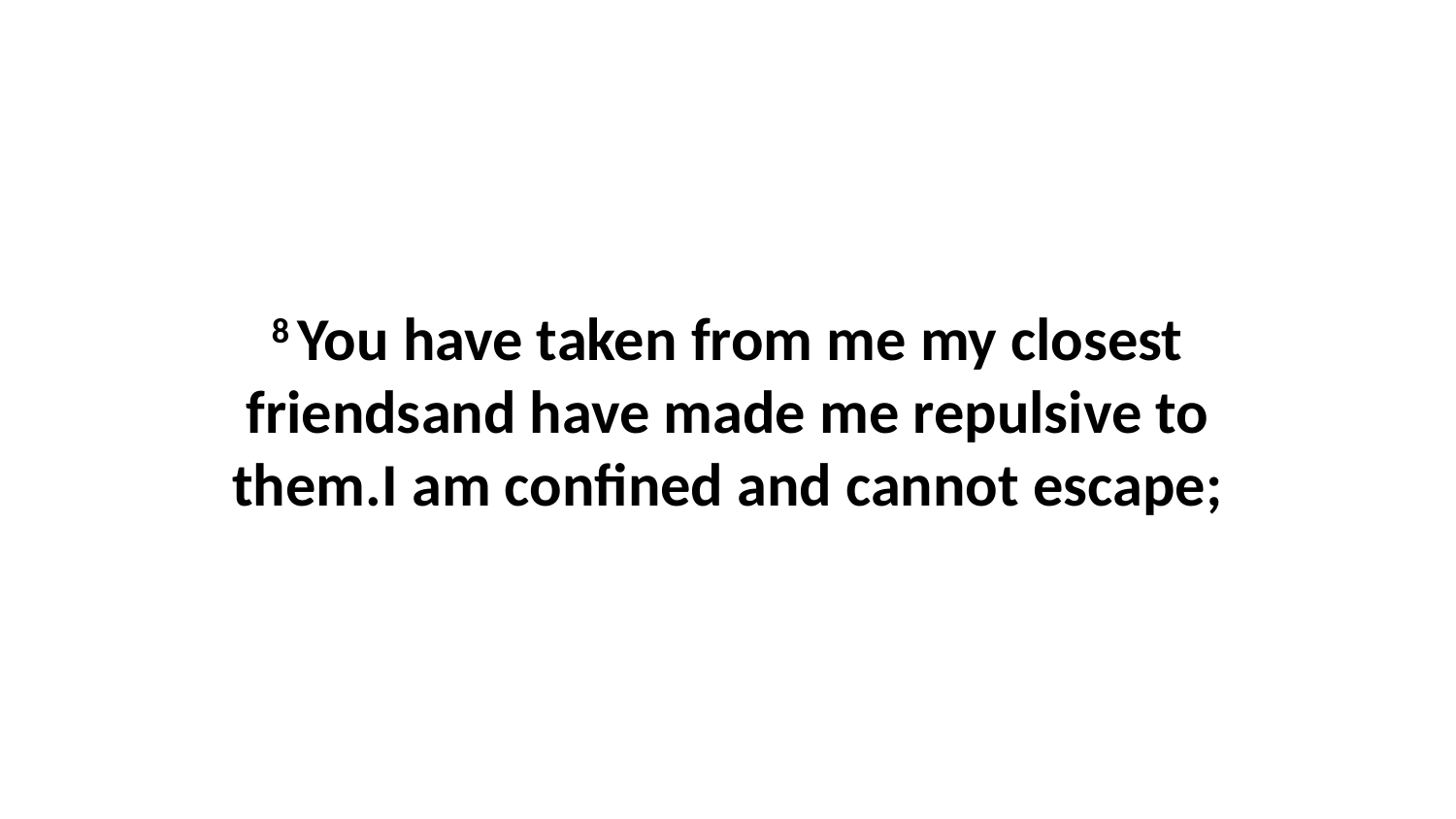

8 You have taken from me my closest friendsand have made me repulsive to them.I am confined and cannot escape;